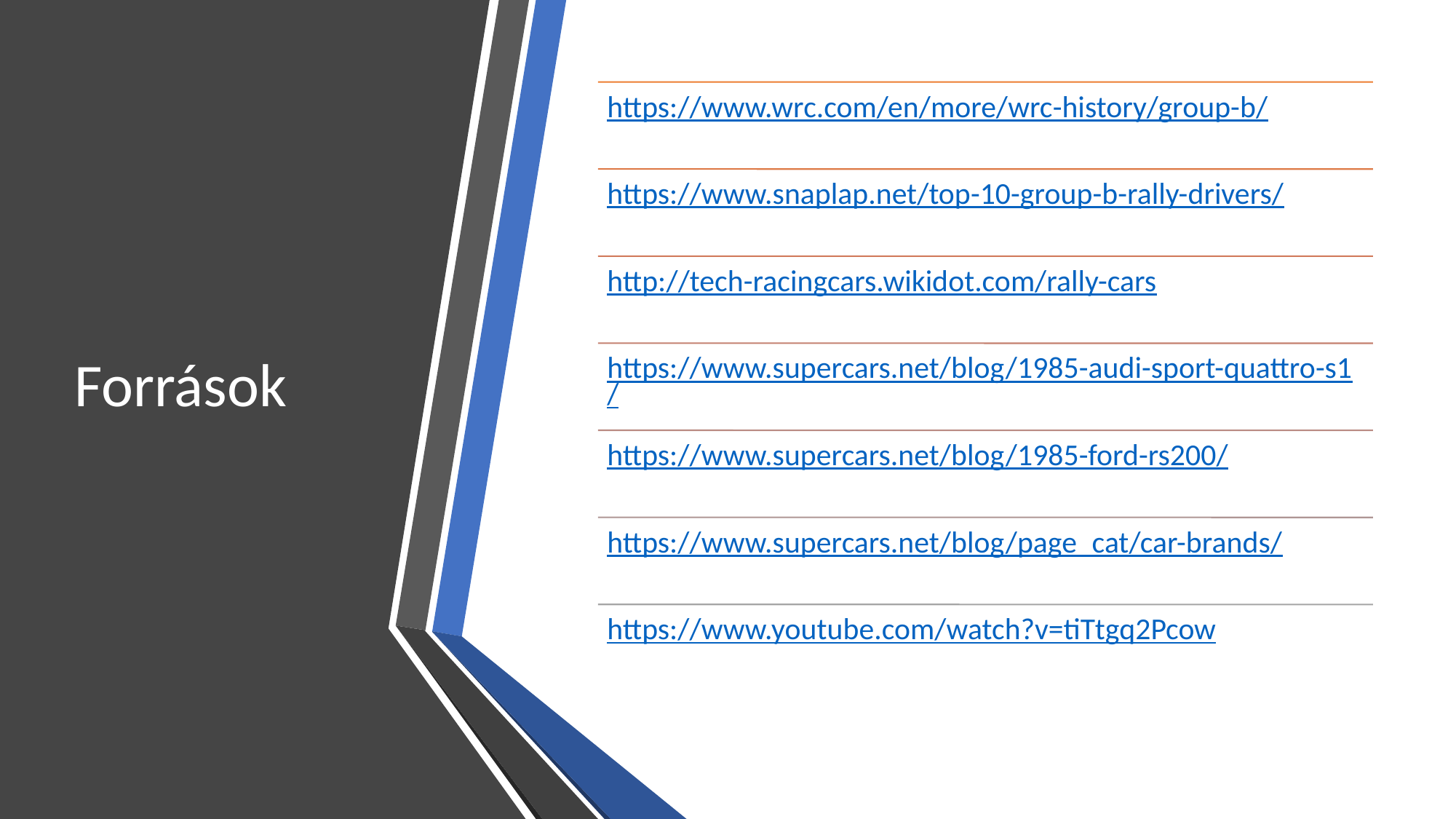

# Források
https://www.wrc.com/en/more/wrc-history/group-b/
https://www.snaplap.net/top-10-group-b-rally-drivers/
http://tech-racingcars.wikidot.com/rally-cars
https://www.supercars.net/blog/1985-audi-sport-quattro-s1/
https://www.supercars.net/blog/1985-ford-rs200/
https://www.supercars.net/blog/page_cat/car-brands/
https://www.youtube.com/watch?v=tiTtgq2Pcow